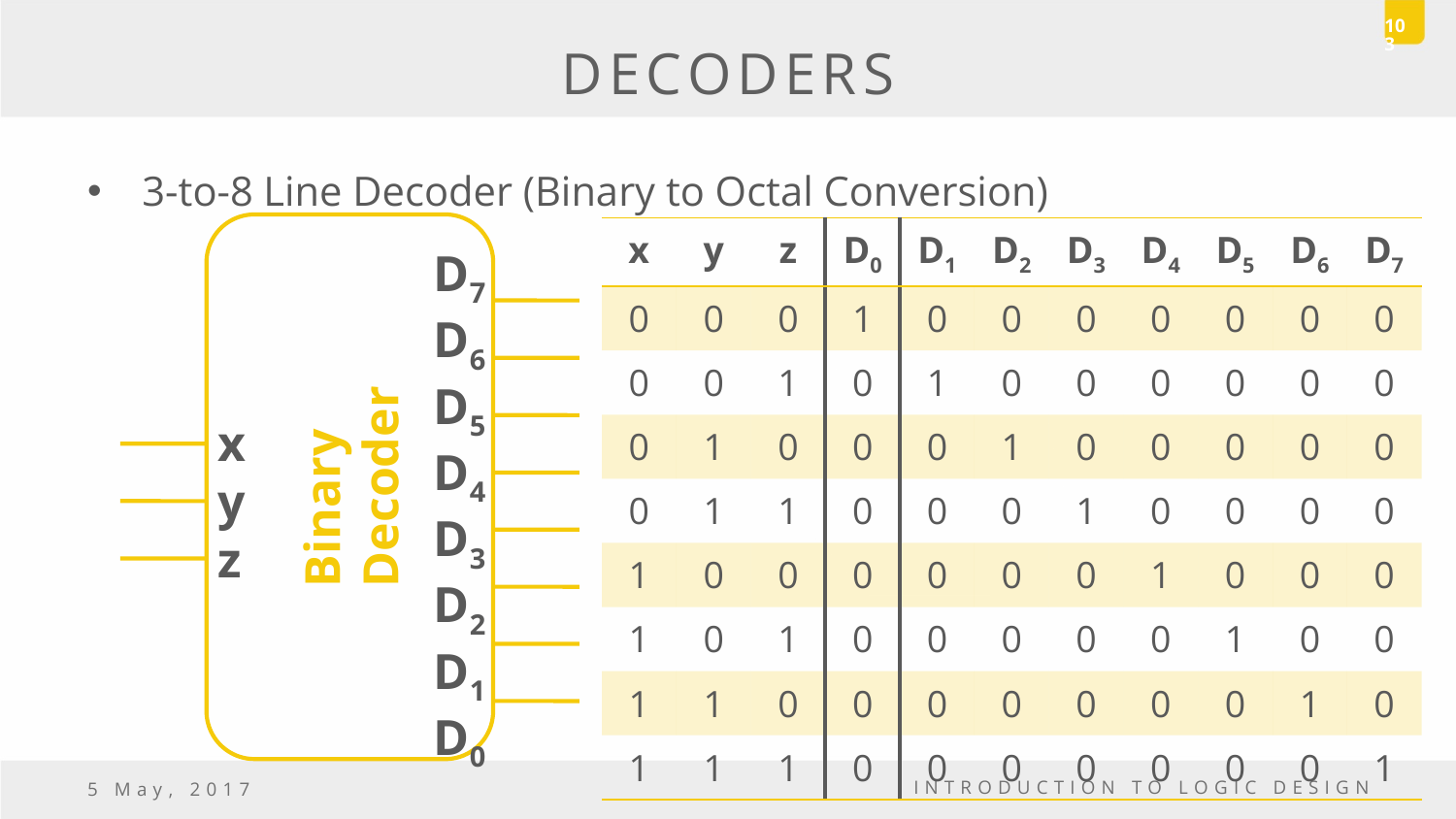

103
# DECODERS
3-to-8 Line Decoder (Binary to Octal Conversion)
Binary
Decoder
D7
D6 D5
D4 D3
D2
D1
D0

x
y
z

| x | y | z | D0 | D1 | D2 | D3 | D4 | D5 | D6 | D7 |
| --- | --- | --- | --- | --- | --- | --- | --- | --- | --- | --- |
| 0 | 0 | 0 | 1 | 0 | 0 | 0 | 0 | 0 | 0 | 0 |
| 0 | 0 | 1 | 0 | 1 | 0 | 0 | 0 | 0 | 0 | 0 |
| 0 | 1 | 0 | 0 | 0 | 1 | 0 | 0 | 0 | 0 | 0 |
| 0 | 1 | 1 | 0 | 0 | 0 | 1 | 0 | 0 | 0 | 0 |
| 1 | 0 | 0 | 0 | 0 | 0 | 0 | 1 | 0 | 0 | 0 |
| 1 | 0 | 1 | 0 | 0 | 0 | 0 | 0 | 1 | 0 | 0 |
| 1 | 1 | 0 | 0 | 0 | 0 | 0 | 0 | 0 | 1 | 0 |
| 1 | 1 | 1 | 0 | 0 | 0 | 0 | 0 | 0 | 0 | 1 |

y3= I1’I0’
y2= I1’I0

y1= I1I0’
5 May, 2017
INTRODUCTION TO LOGIC DESIGN

y0= I1I0